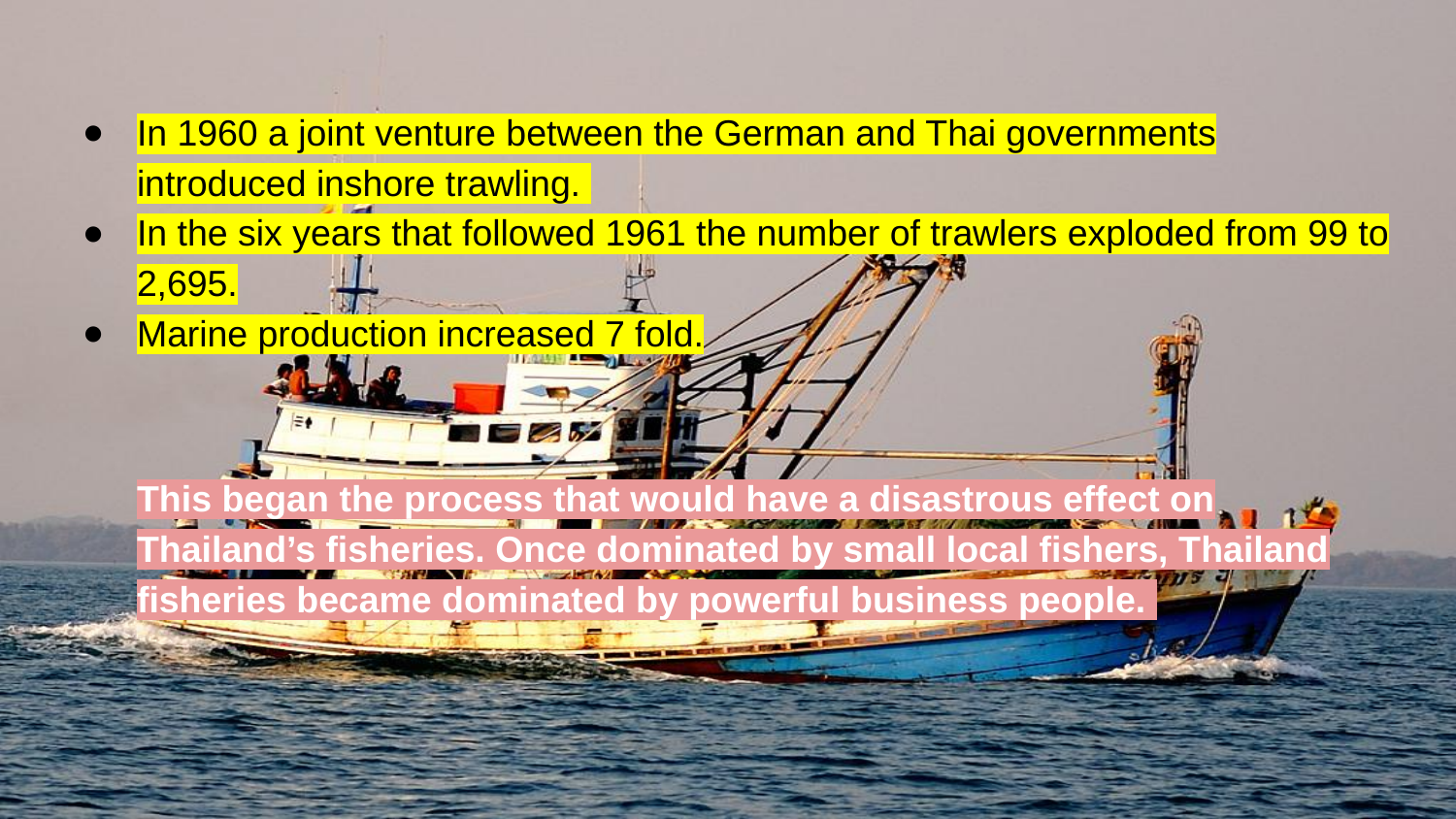

In 1960 a joint venture between the German and Thai governments introduced inshore trawling.
In the six years that followed 1961 the number of trawlers exploded from 99 to 2,695.
Marine production increased 7 fold.

This began the process that would have a disastrous effect on Thailand’s fisheries. Once dominated by small local fishers, Thailand fisheries became dominated by powerful business people.